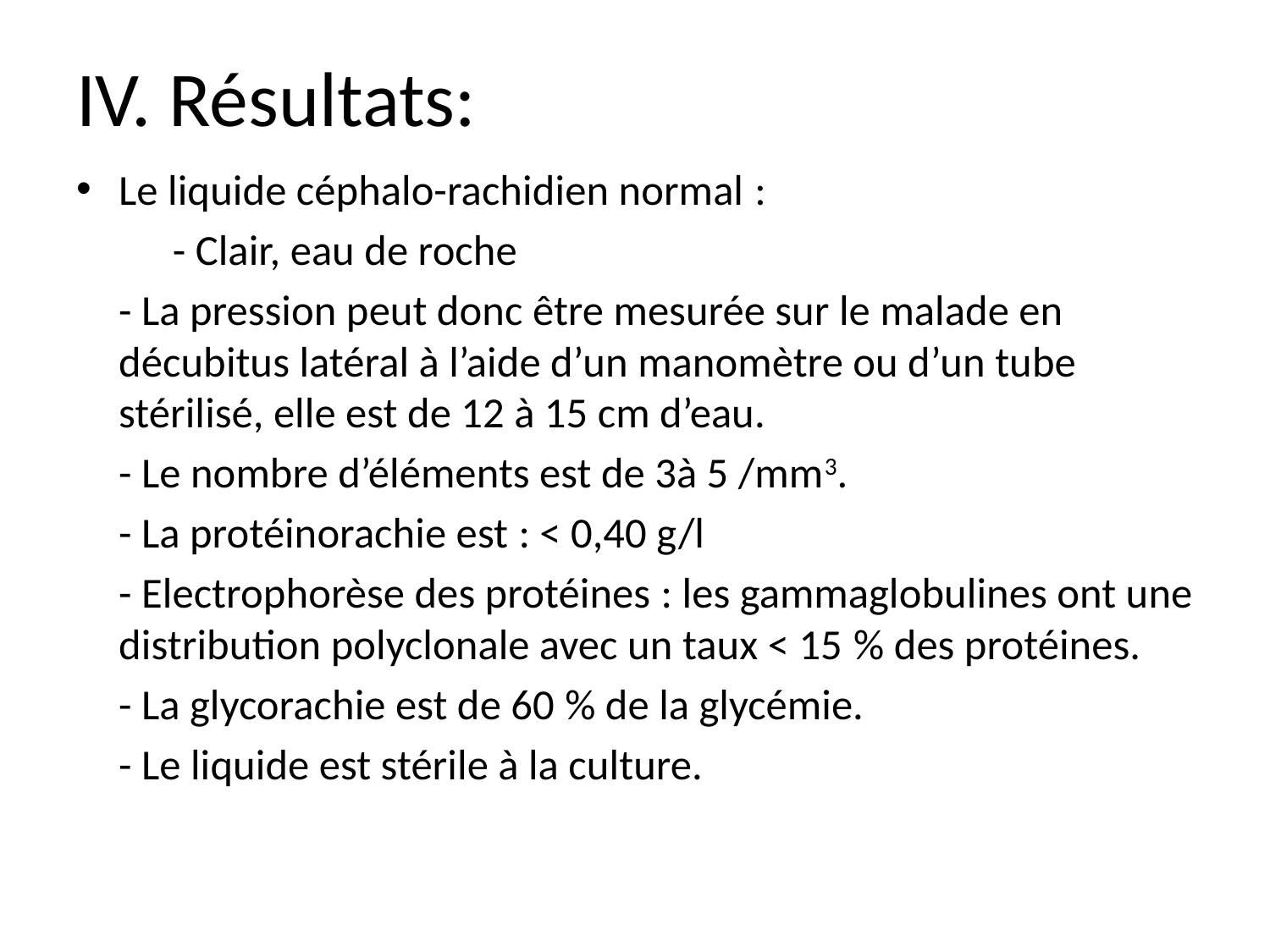

# IV. Résultats:
Le liquide céphalo-rachidien normal :
	- Clair, eau de roche
		- La pression peut donc être mesurée sur le malade en décubitus latéral à l’aide d’un manomètre ou d’un tube stérilisé, elle est de 12 à 15 cm d’eau.
		- Le nombre d’éléments est de 3à 5 /mm3.
		- La protéinorachie est : < 0,40 g/l
		- Electrophorèse des protéines : les gammaglobulines ont une distribution polyclonale avec un taux < 15 % des protéines.
		- La glycorachie est de 60 % de la glycémie.
		- Le liquide est stérile à la culture.